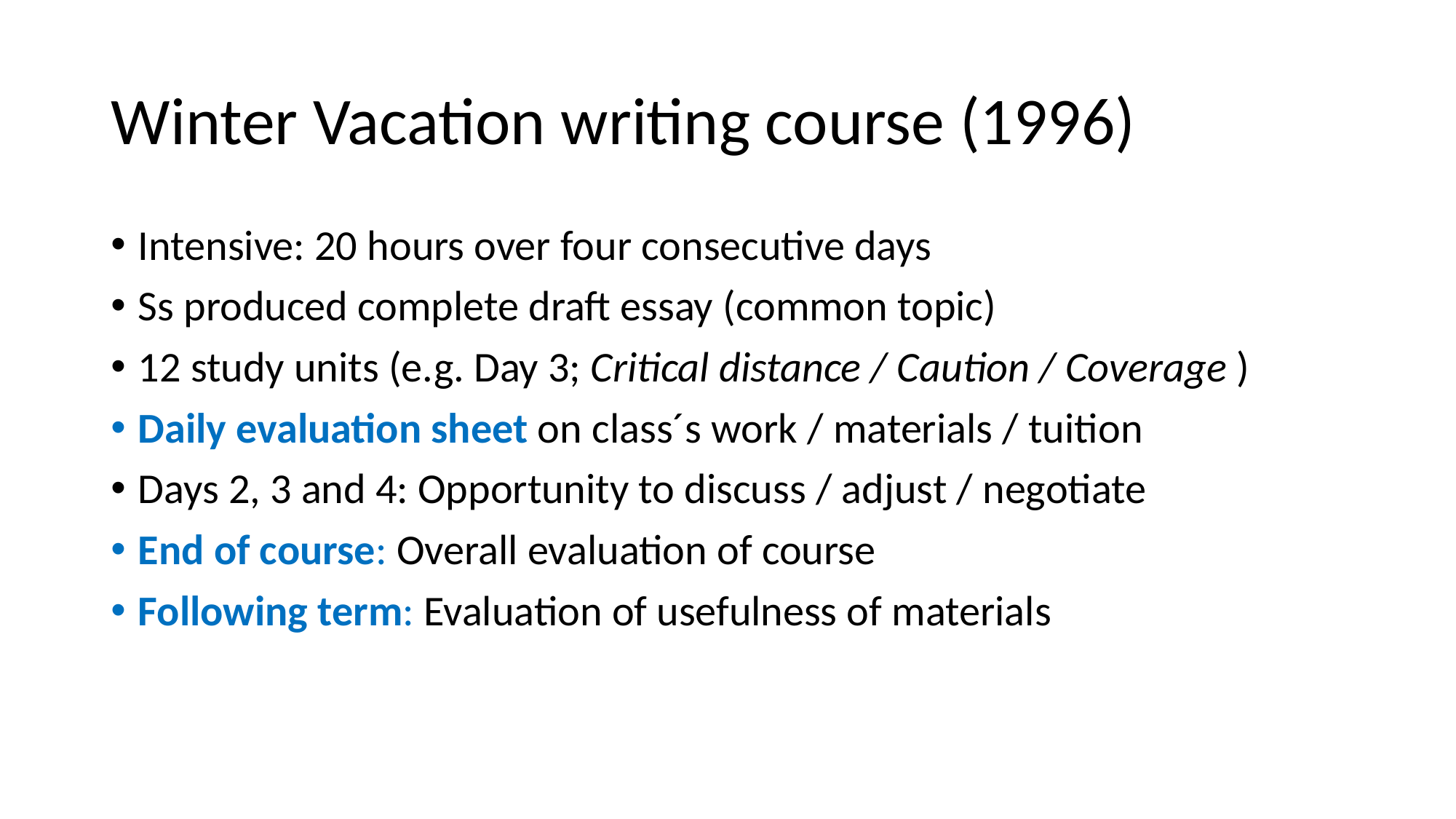

# Winter Vacation writing course (1996)
Intensive: 20 hours over four consecutive days
Ss produced complete draft essay (common topic)
12 study units (e.g. Day 3; Critical distance / Caution / Coverage )
Daily evaluation sheet on class´s work / materials / tuition
Days 2, 3 and 4: Opportunity to discuss / adjust / negotiate
End of course: Overall evaluation of course
Following term: Evaluation of usefulness of materials